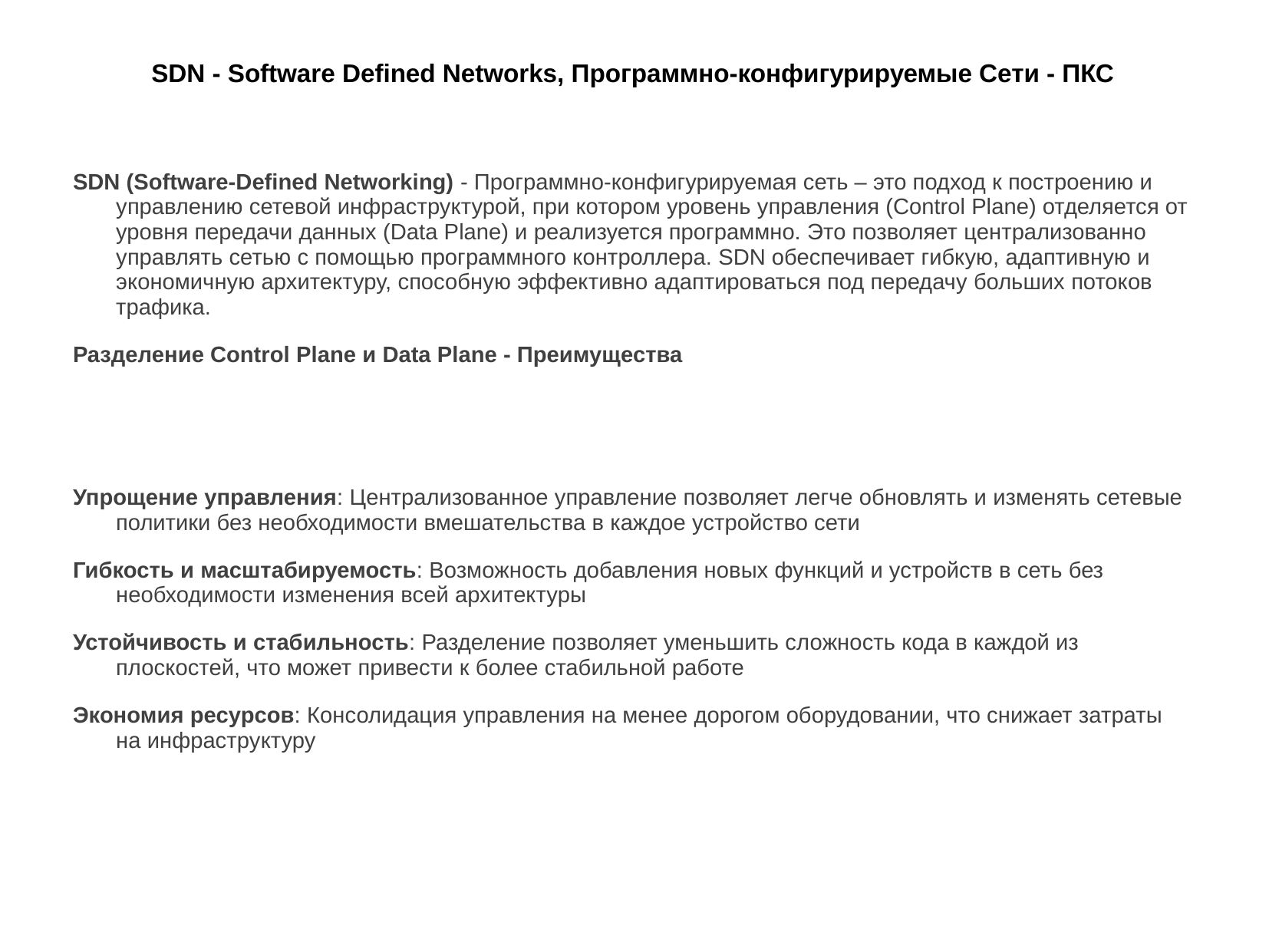

# SDN - Software Defined Networks, Программно-конфигурируемые Сети - ПКС

SDN (Software-Defined Networking) - Программно-конфигурируемая сеть – это подход к построению и управлению сетевой инфраструктурой, при котором уровень управления (Control Plane) отделяется от уровня передачи данных (Data Plane) и реализуется программно. Это позволяет централизованно управлять сетью с помощью программного контроллера. SDN обеспечивает гибкую, адаптивную и экономичную архитектуру, способную эффективно адаптироваться под передачу больших потоков трафика.
Разделение Control Plane и Data Plane - Преимущества

Упрощение управления: Централизованное управление позволяет легче обновлять и изменять сетевые политики без необходимости вмешательства в каждое устройство сети
Гибкость и масштабируемость: Возможность добавления новых функций и устройств в сеть без необходимости изменения всей архитектуры
Устойчивость и стабильность: Разделение позволяет уменьшить сложность кода в каждой из плоскостей, что может привести к более стабильной работе
Экономия ресурсов: Консолидация управления на менее дорогом оборудовании, что снижает затраты на инфраструктуру